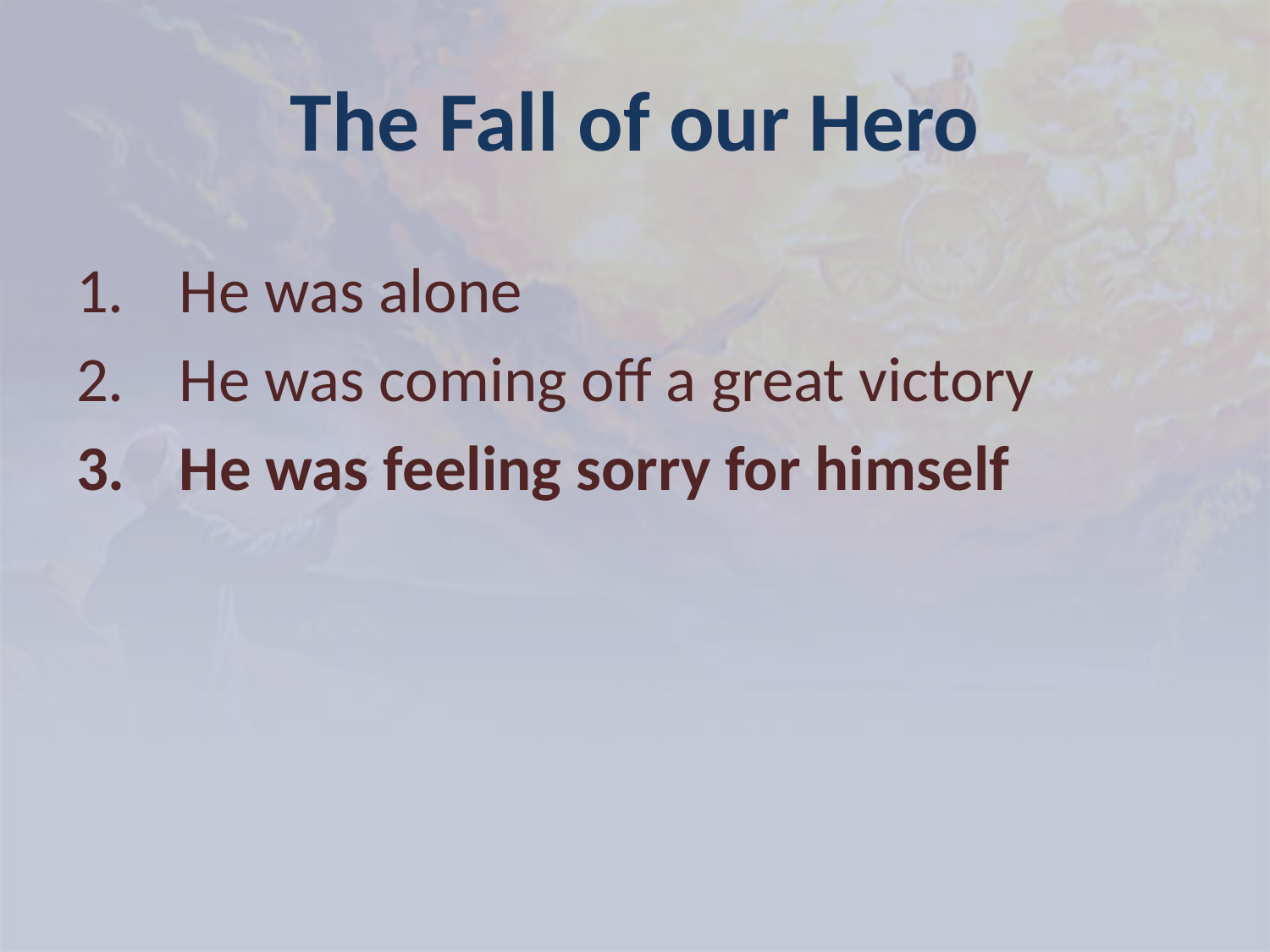

# The Fall of our Hero
He was alone
He was coming off a great victory
He was feeling sorry for himself